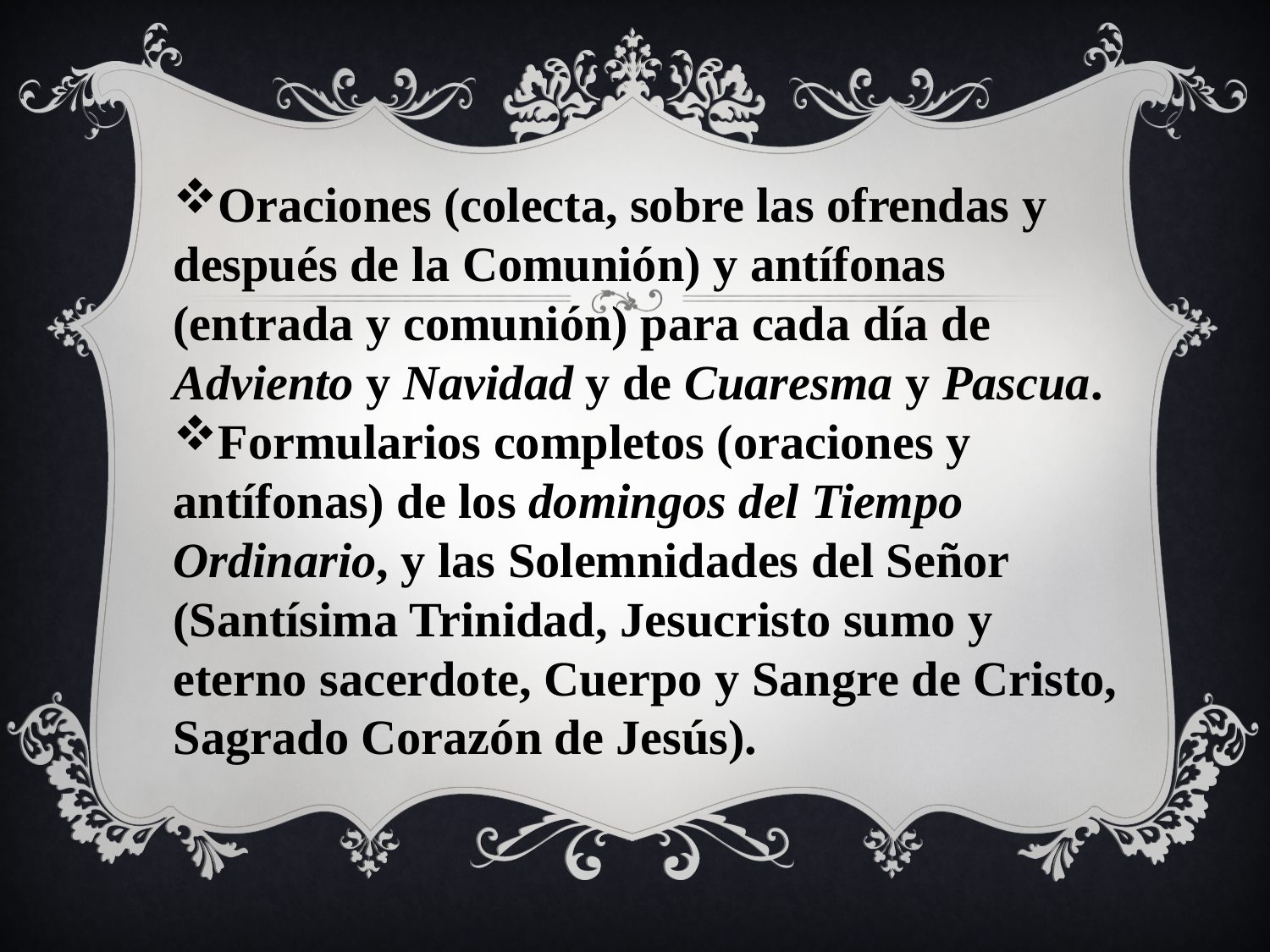

Oraciones (colecta, sobre las ofrendas y después de la Comunión) y antífonas (entrada y comunión) para cada día de Adviento y Navidad y de Cuaresma y Pascua.
Formularios completos (oraciones y antífonas) de los domingos del Tiempo Ordinario, y las Solemnidades del Señor (Santísima Trinidad, Jesucristo sumo y eterno sacerdote, Cuerpo y Sangre de Cristo, Sagrado Corazón de Jesús).